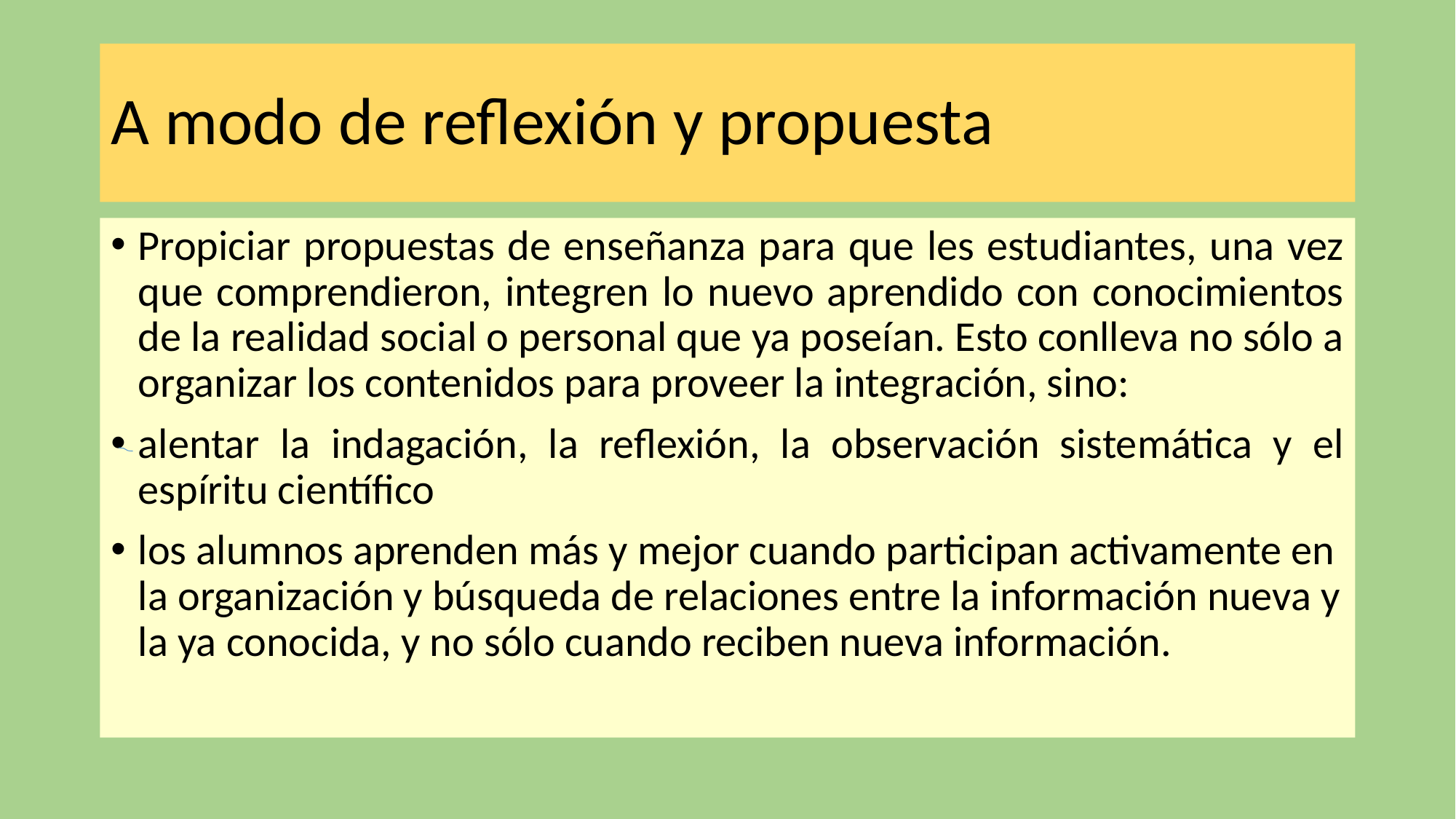

# A modo de reflexión y propuesta
Propiciar propuestas de enseñanza para que les estudiantes, una vez que comprendieron, integren lo nuevo aprendido con conocimientos de la realidad social o personal que ya poseían. Esto conlleva no sólo a organizar los contenidos para proveer la integración, sino:
alentar la indagación, la reflexión, la observación sistemática y el espíritu científico
los alumnos aprenden más y mejor cuando participan activamente en la organización y búsqueda de relaciones entre la información nueva y la ya conocida, y no sólo cuando reciben nueva información.